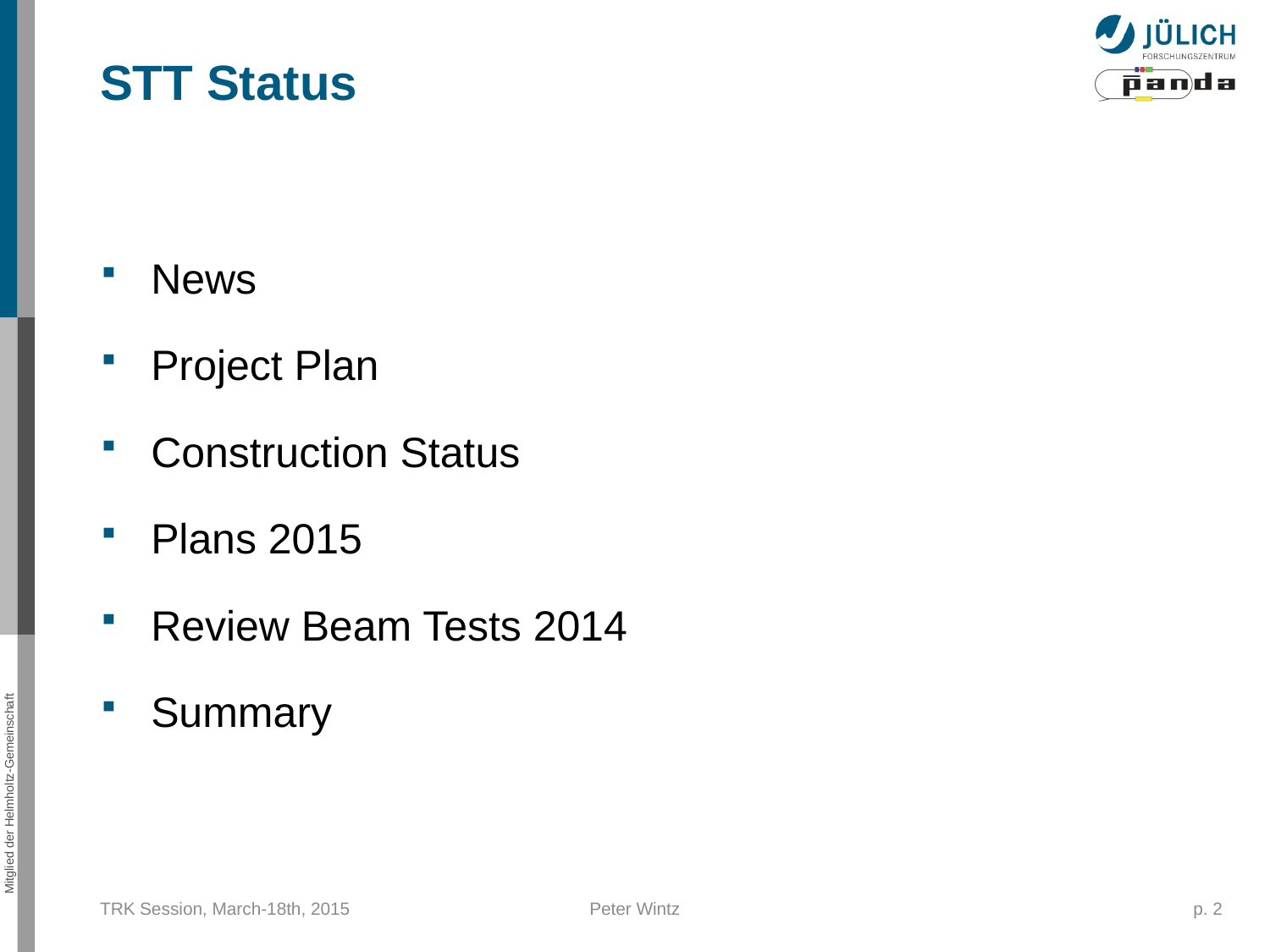

STT Status
News
Project Plan
Construction Status
Plans 2015
Review Beam Tests 2014
Summary

TRK Session, March-18th, 2015
Peter Wintz
p. 2